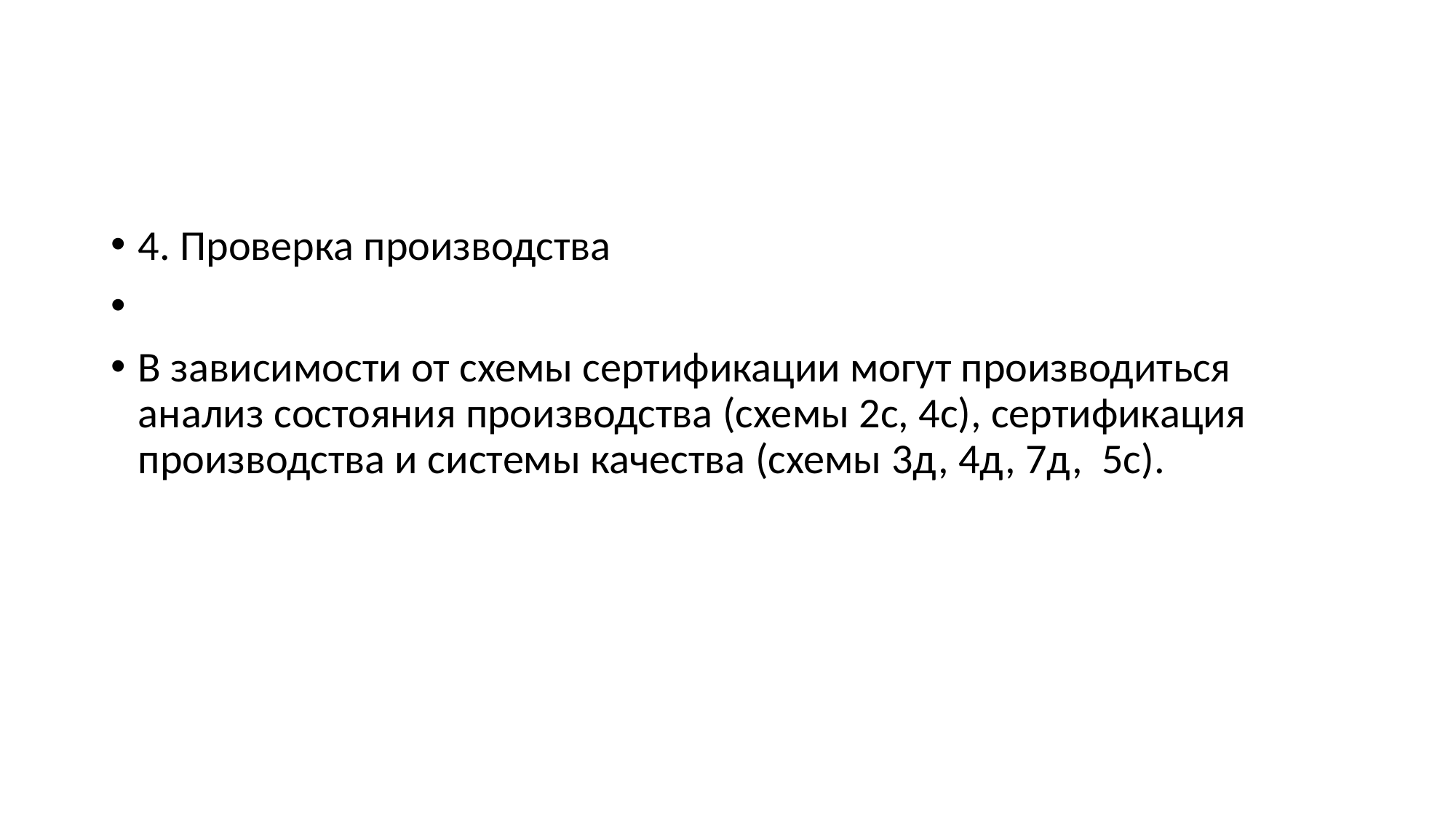

4. Проверка производства

В зависимости от схемы сертификации могут производиться анализ состояния производства (схе­мы 2с, 4с), сертификация производства и си­стемы качества (схемы 3д, 4д, 7д,  5с).